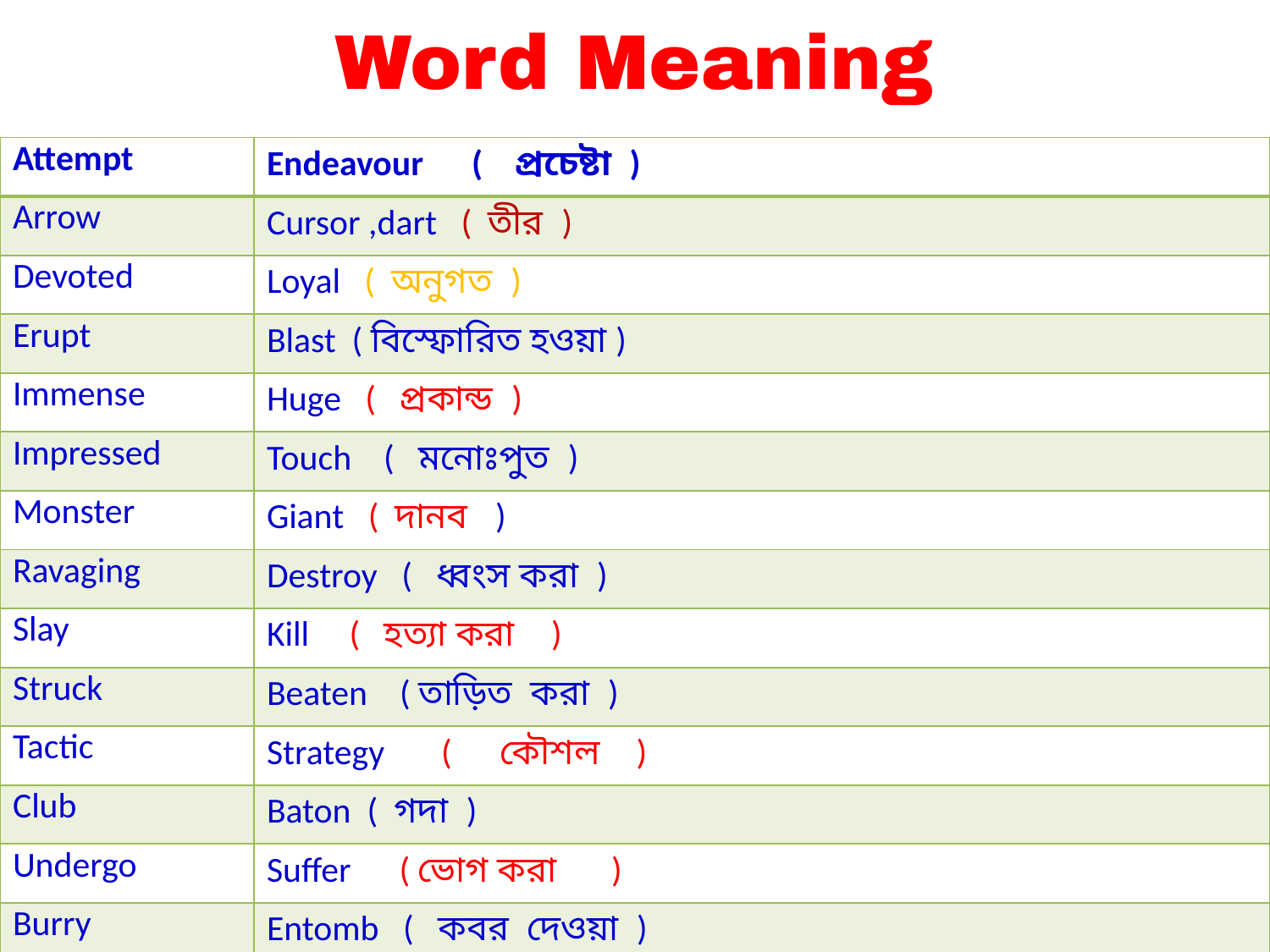

# Word Meaning
| Attempt | Endeavour ( প্রচেষ্টা ) |
| --- | --- |
| Arrow | Cursor ,dart ( তীর ) |
| Devoted | Loyal ( অনুগত ) |
| Erupt | Blast ( বিস্ফোরিত হওয়া ) |
| Immense | Huge ( প্রকান্ড ) |
| Impressed | Touch ( মনোঃপুত ) |
| Monster | Giant ( দানব ) |
| Ravaging | Destroy ( ধ্বংস করা ) |
| Slay | Kill ( হত্যা করা ) |
| Struck | Beaten ( তাড়িত করা ) |
| Tactic | Strategy ( কৌশল ) |
| Club | Baton ( গদা ) |
| Undergo | Suffer ( ভোগ করা ) |
| Burry | Entomb ( কবর দেওয়া ) |